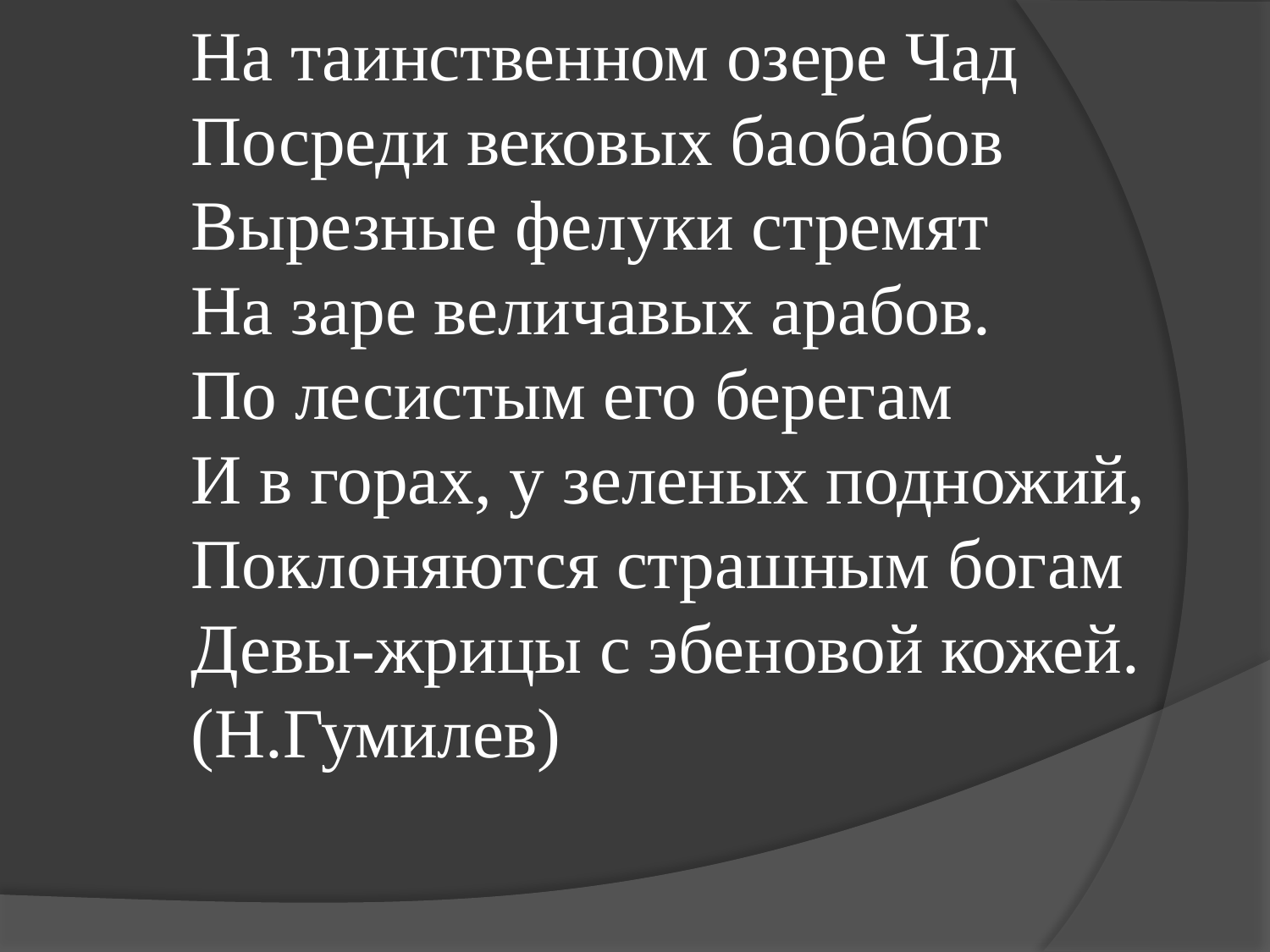

На таинственном озере Чад
Посреди вековых баобабов
Вырезные фелуки стремят
На заре величавых арабов.
По лесистым его берегам
И в горах, у зеленых подножий,
Поклоняются страшным богам
Девы-жрицы с эбеновой кожей. (Н.Гумилев)